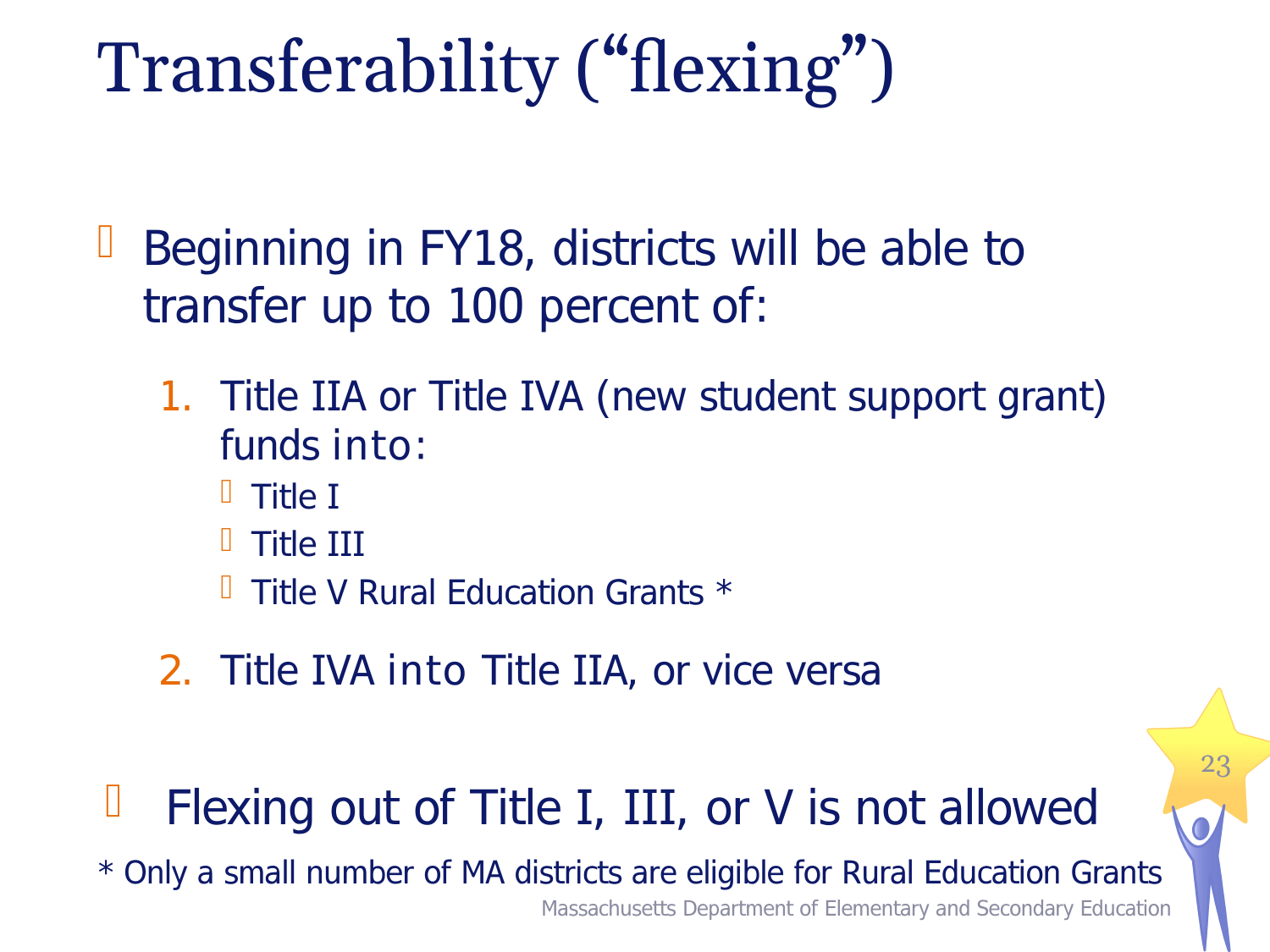

# Transferability (“flexing”)
Beginning in FY18, districts will be able to transfer up to 100 percent of:
Title IIA or Title IVA (new student support grant) funds into:
Title I
Title III
Title V Rural Education Grants *
Title IVA into Title IIA, or vice versa

Flexing out of Title I, III, or V is not allowed

23
* Only a small number of MA districts are eligible for Rural Education Grants
Massachusetts Department of Elementary and Secondary Education